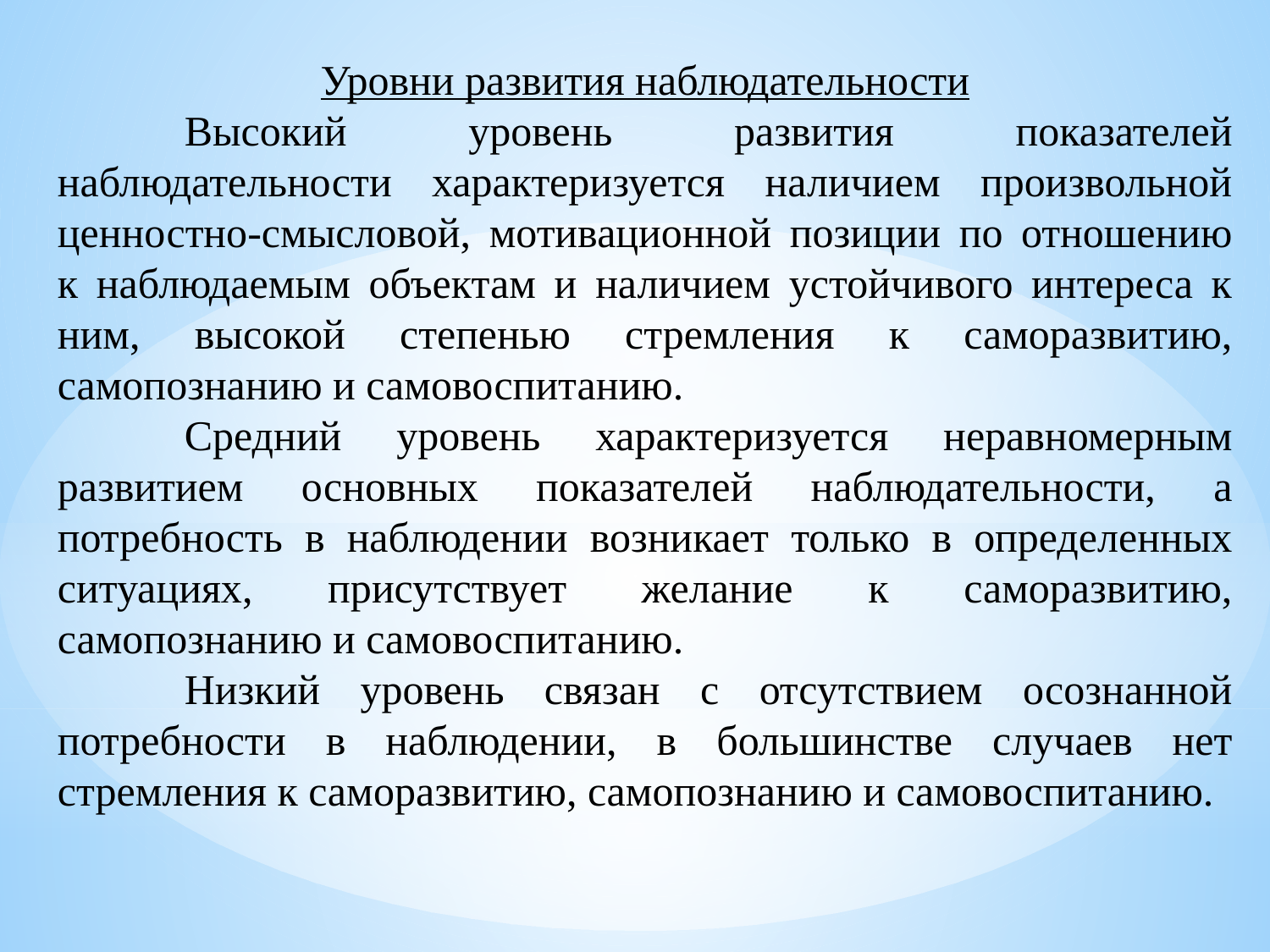

Уровни развития наблюдательности
	Высокий уровень развития показателей наблюдательности характеризуется наличием произвольной ценностно-смысловой, мотивационной позиции по отношению к наблюдаемым объектам и наличием устойчивого интереса к ним, высокой степенью стремления к саморазвитию, самопознанию и самовоспитанию.
	Средний уровень характеризуется неравномерным развитием основных показателей наблюдательности, а потребность в наблюдении возникает только в определенных ситуациях, присутствует желание к саморазвитию, самопознанию и самовоспитанию.
	Низкий уровень связан с отсутствием осознанной потребности в наблюдении, в большинстве случаев нет стремления к саморазвитию, самопознанию и самовоспитанию.